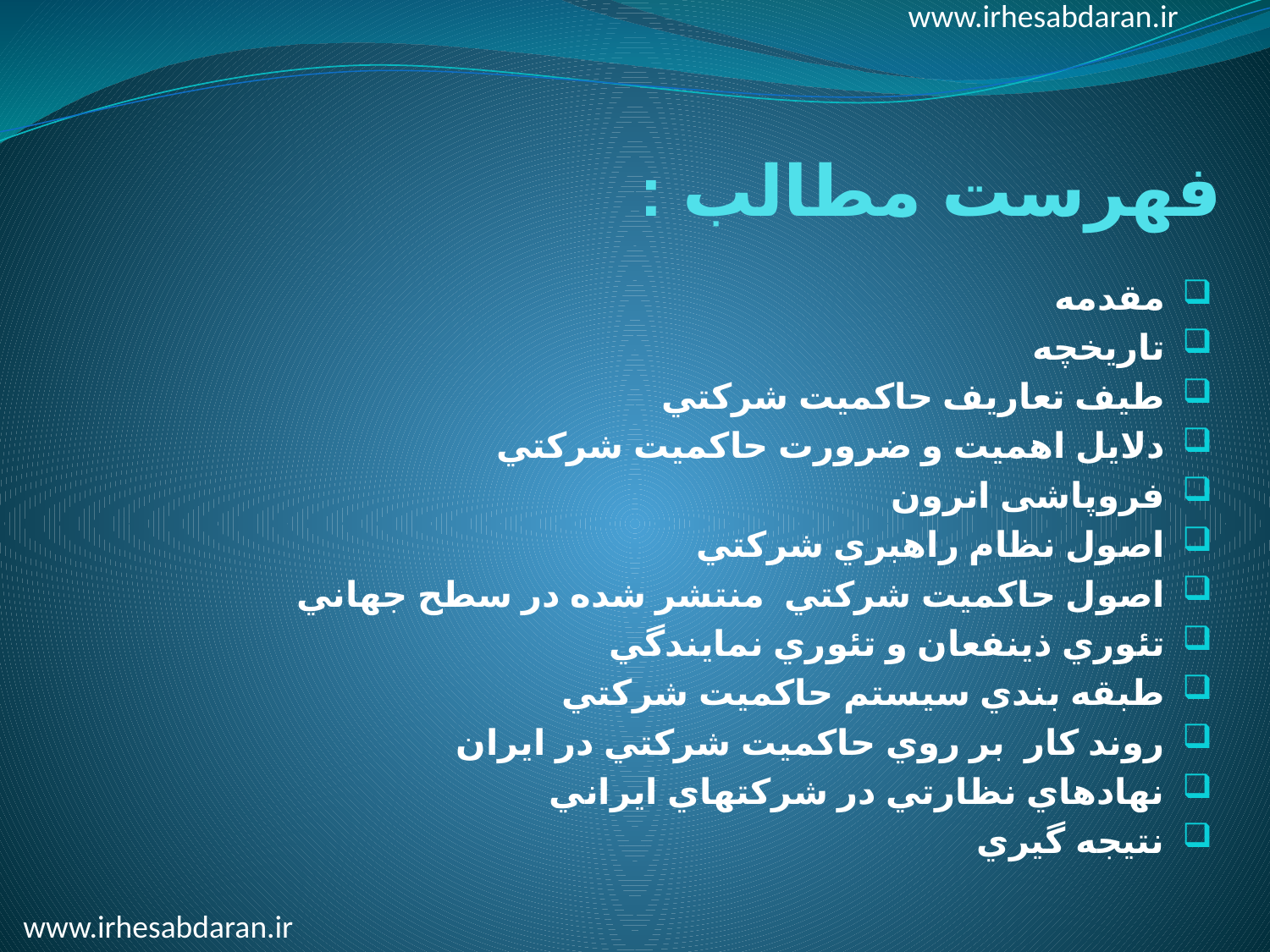

www.irhesabdaran.ir
# فهرست مطالب :
مقدمه
تاريخچه
طيف تعاريف حاكميت شركتي
دلايل اهميت و ضرورت حاكميت شركتي
فروپاشی انرون‌
اصول نظام راهبري شركتي
اصول حاكميت شركتي  منتشر شده در سطح جهاني
تئوري ذينفعان و تئوري نمايندگي
طبقه بندي سيستم حاكميت شركتي
روند كار  بر روي حاكميت شركتي در ايران
نهادهاي نظارتي در شركتهاي ايراني
نتيجه گيري

www.irhesabdaran.ir